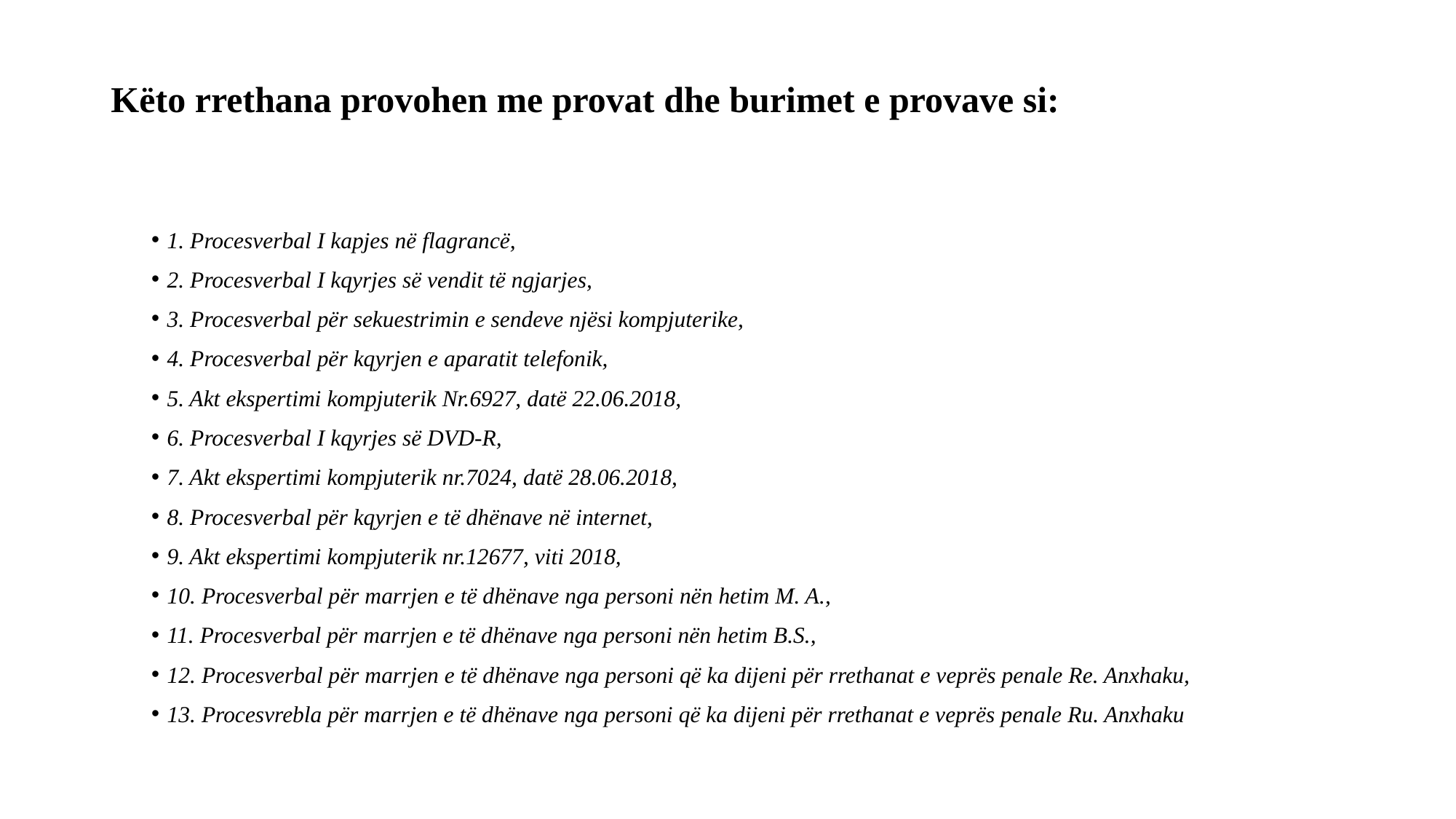

# Këto rrethana provohen me provat dhe burimet e provave si:
1. Procesverbal I kapjes në flagrancë,
2. Procesverbal I kqyrjes së vendit të ngjarjes,
3. Procesverbal për sekuestrimin e sendeve njësi kompjuterike,
4. Procesverbal për kqyrjen e aparatit telefonik,
5. Akt ekspertimi kompjuterik Nr.6927, datë 22.06.2018,
6. Procesverbal I kqyrjes së DVD-R,
7. Akt ekspertimi kompjuterik nr.7024, datë 28.06.2018,
8. Procesverbal për kqyrjen e të dhënave në internet,
9. Akt ekspertimi kompjuterik nr.12677, viti 2018,
10. Procesverbal për marrjen e të dhënave nga personi nën hetim M. A.,
11. Procesverbal për marrjen e të dhënave nga personi nën hetim B.S.,
12. Procesverbal për marrjen e të dhënave nga personi që ka dijeni për rrethanat e veprës penale Re. Anxhaku,
13. Procesvrebla për marrjen e të dhënave nga personi që ka dijeni për rrethanat e veprës penale Ru. Anxhaku